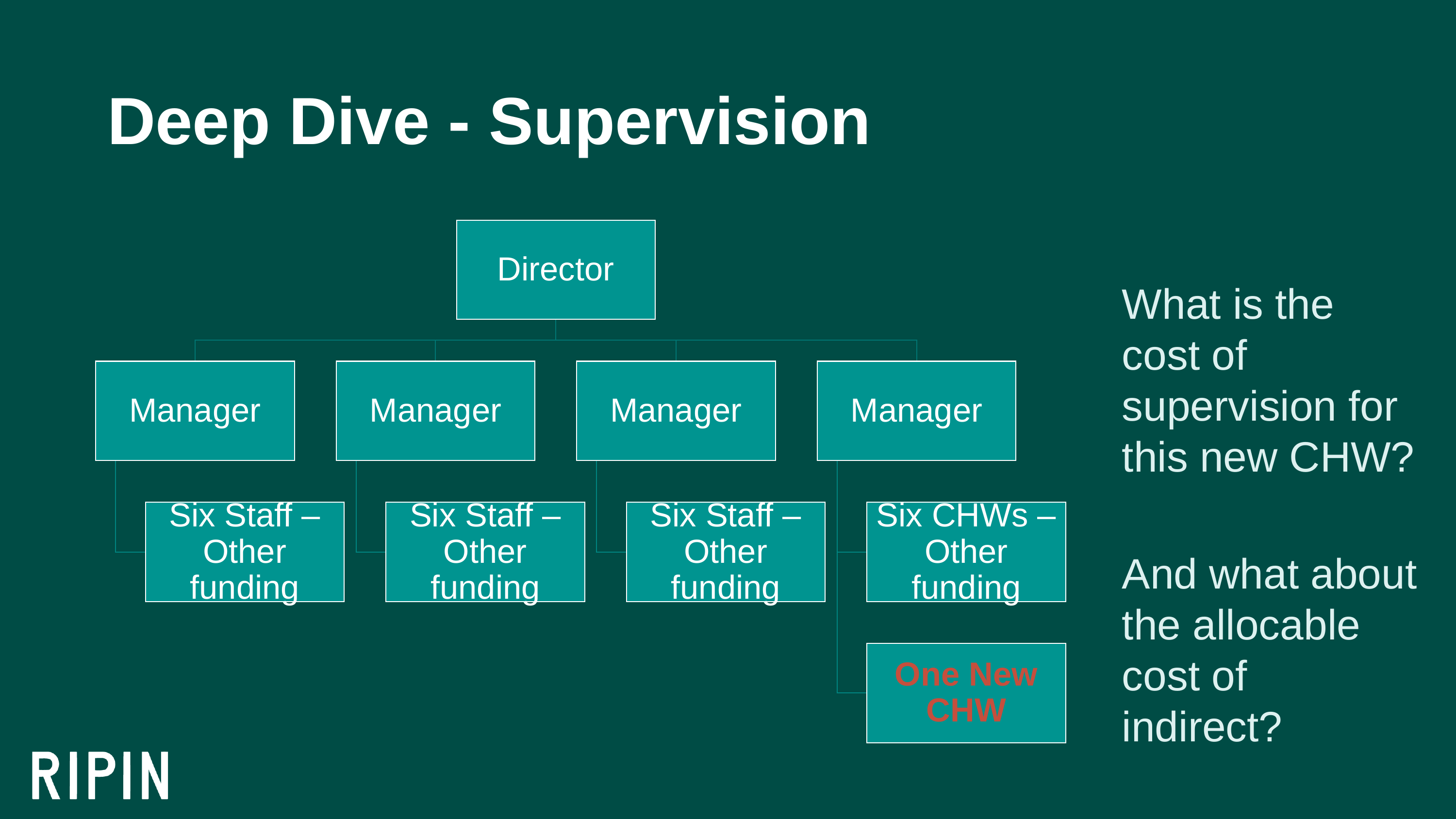

# Deep Dive - Supervision
Director
Manager
Six Staff –Other funding
Manager
Six Staff – Other funding
Manager
Six Staff – Other funding
Manager
Six CHWs – Other funding
One New CHW
What is the cost of supervision for this new CHW?
And what about the allocable cost of indirect?